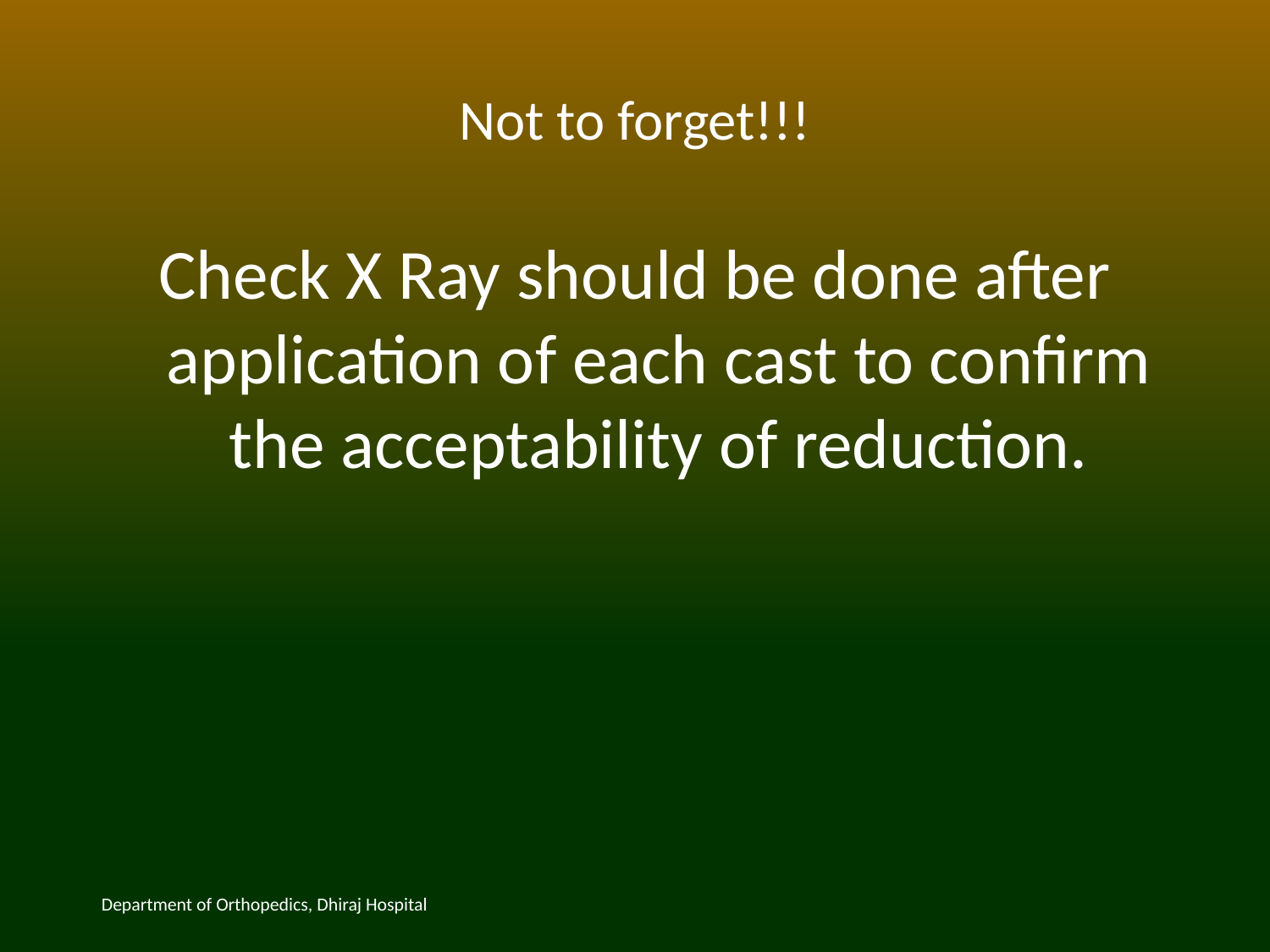

# Not to forget!!!
Check X Ray should be done after application of each cast to confirm the acceptability of reduction.
Department of Orthopedics, Dhiraj Hospital